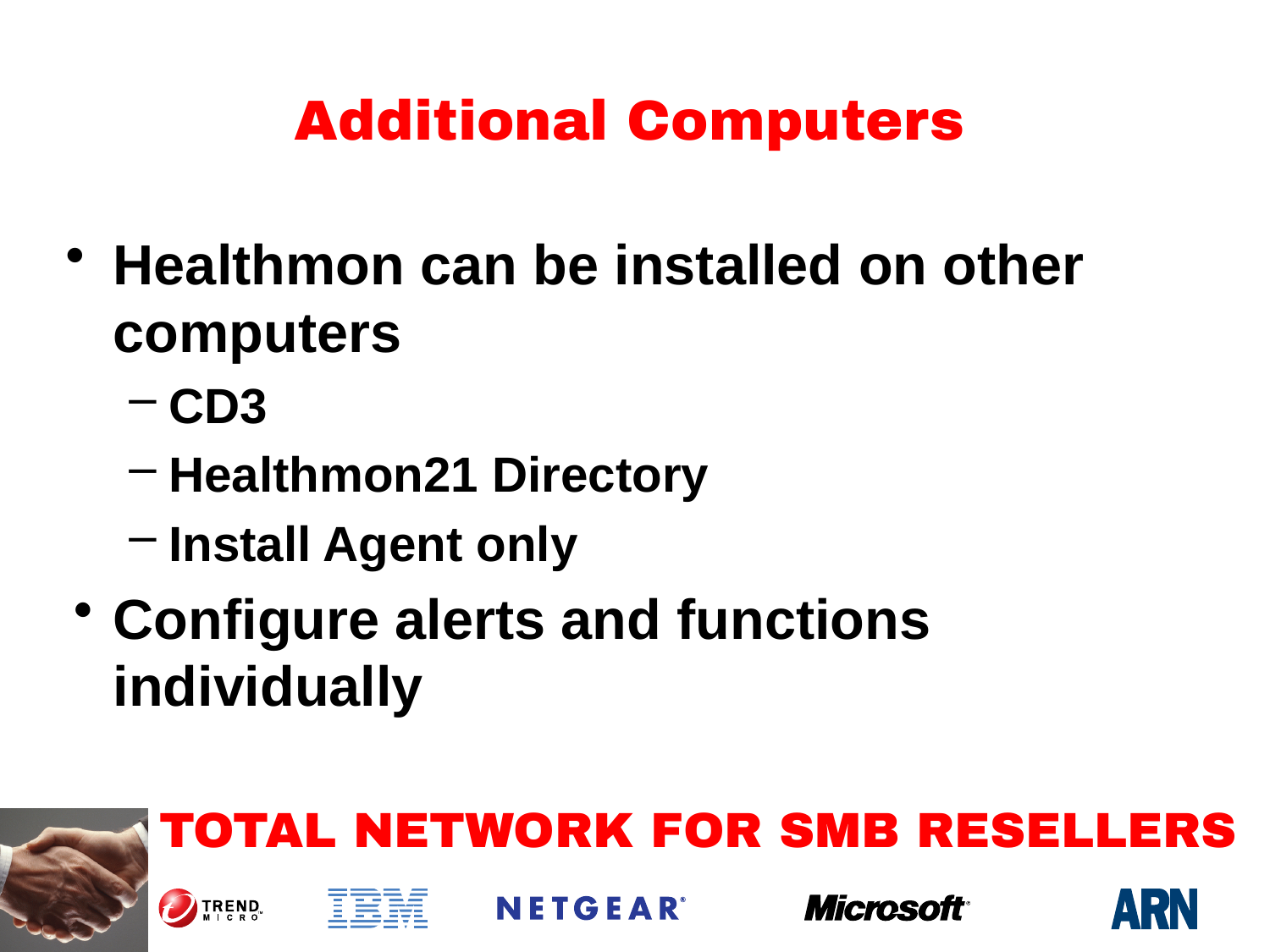

# Additional Computers
Healthmon can be installed on other computers
CD3
Healthmon21 Directory
Install Agent only
Configure alerts and functions individually